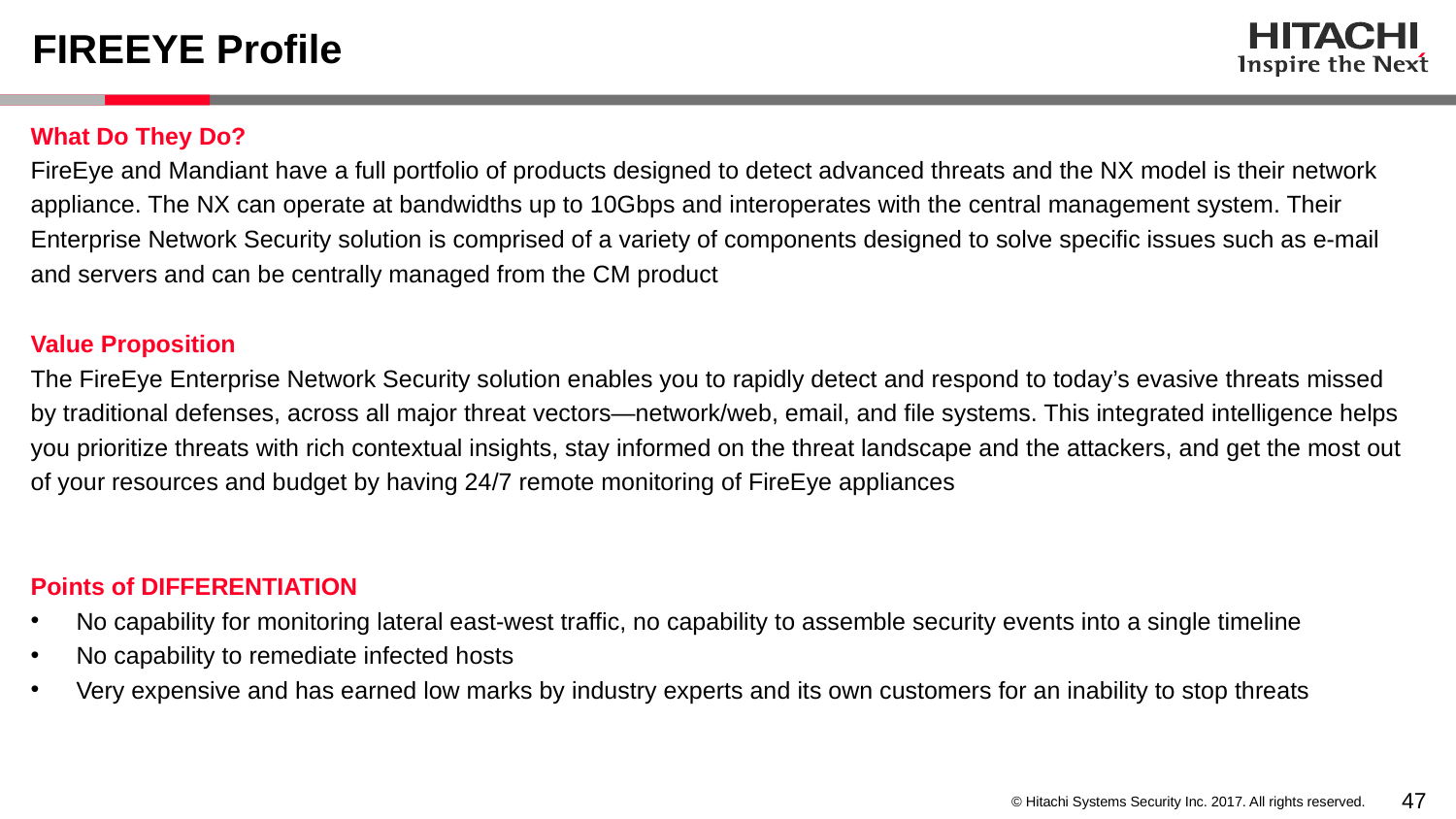

# FIREEYE Profile
What Do They Do?
FireEye and Mandiant have a full portfolio of products designed to detect advanced threats and the NX model is their network appliance. The NX can operate at bandwidths up to 10Gbps and interoperates with the central management system. Their Enterprise Network Security solution is comprised of a variety of components designed to solve specific issues such as e-mail and servers and can be centrally managed from the CM product
Value Proposition
The FireEye Enterprise Network Security solution enables you to rapidly detect and respond to today’s evasive threats missed by traditional defenses, across all major threat vectors—network/web, email, and file systems. This integrated intelligence helps you prioritize threats with rich contextual insights, stay informed on the threat landscape and the attackers, and get the most out of your resources and budget by having 24/7 remote monitoring of FireEye appliances
Points of DIFFERENTIATION
No capability for monitoring lateral east-west traffic, no capability to assemble security events into a single timeline
No capability to remediate infected hosts
Very expensive and has earned low marks by industry experts and its own customers for an inability to stop threats